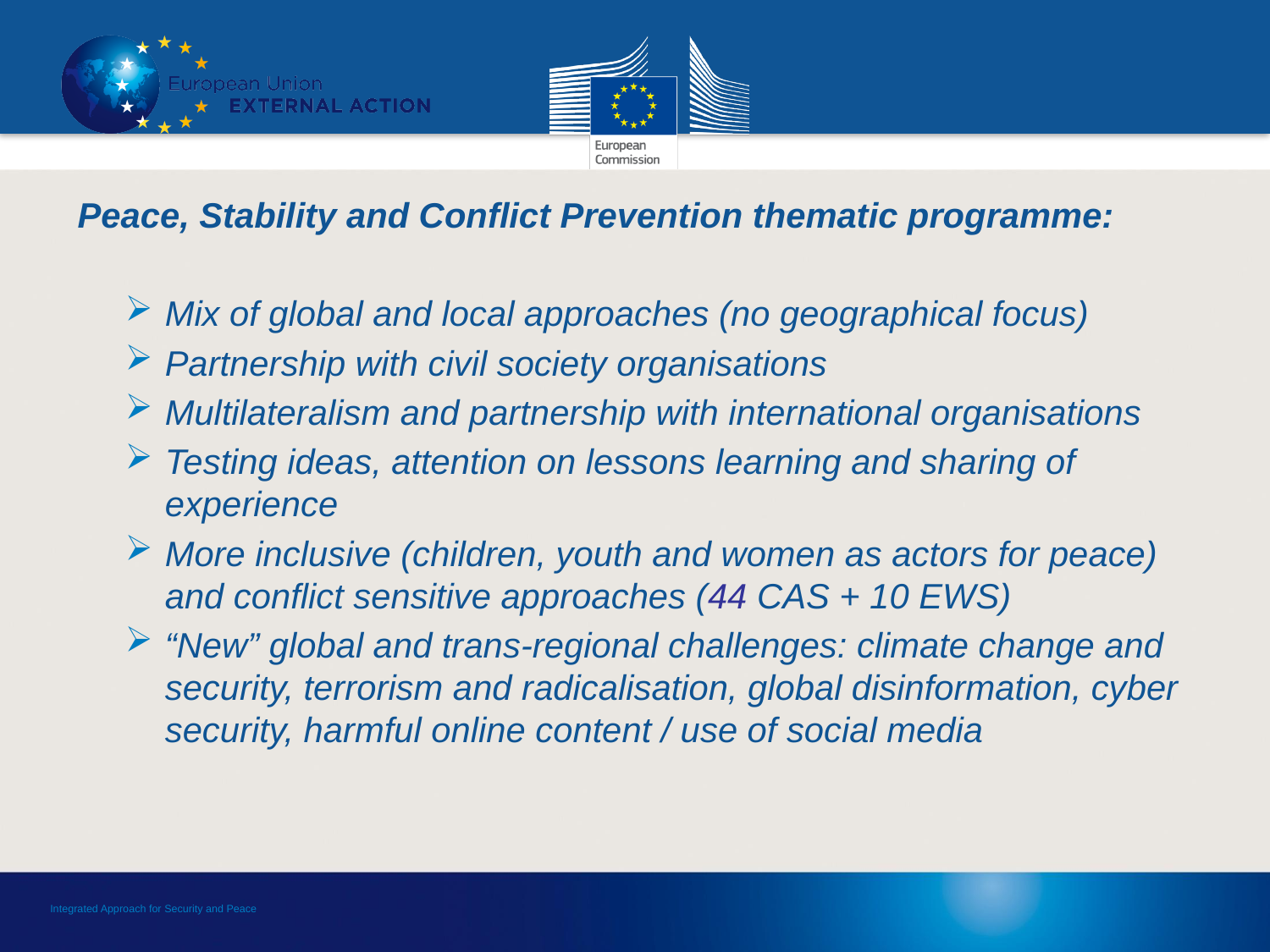

Peace, Stability and Conflict Prevention thematic programme:

Mix of global and local approaches (no geographical focus)
Partnership with civil society organisations
Multilateralism and partnership with international organisations
Testing ideas, attention on lessons learning and sharing of experience
More inclusive (children, youth and women as actors for peace) and conflict sensitive approaches (44 CAS + 10 EWS)
“New” global and trans-regional challenges: climate change and security, terrorism and radicalisation, global disinformation, cyber security, harmful online content / use of social media